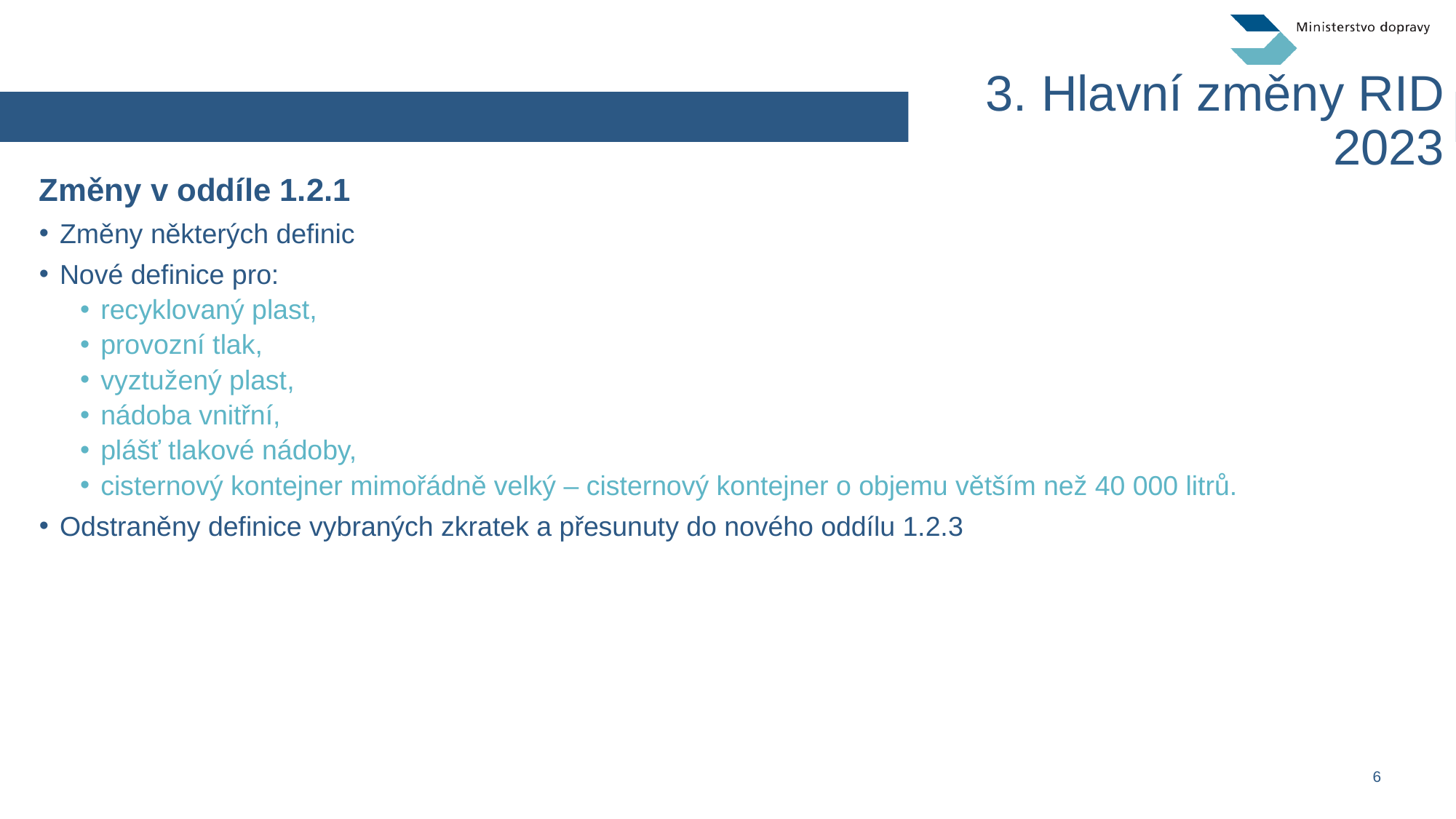

# 3. Hlavní změny RID 2023
Změny v oddíle 1.2.1
Změny některých definic
Nové definice pro:
recyklovaný plast,
provozní tlak,
vyztužený plast,
nádoba vnitřní,
plášť tlakové nádoby,
cisternový kontejner mimořádně velký – cisternový kontejner o objemu větším než 40 000 litrů.
Odstraněny definice vybraných zkratek a přesunuty do nového oddílu 1.2.3

6